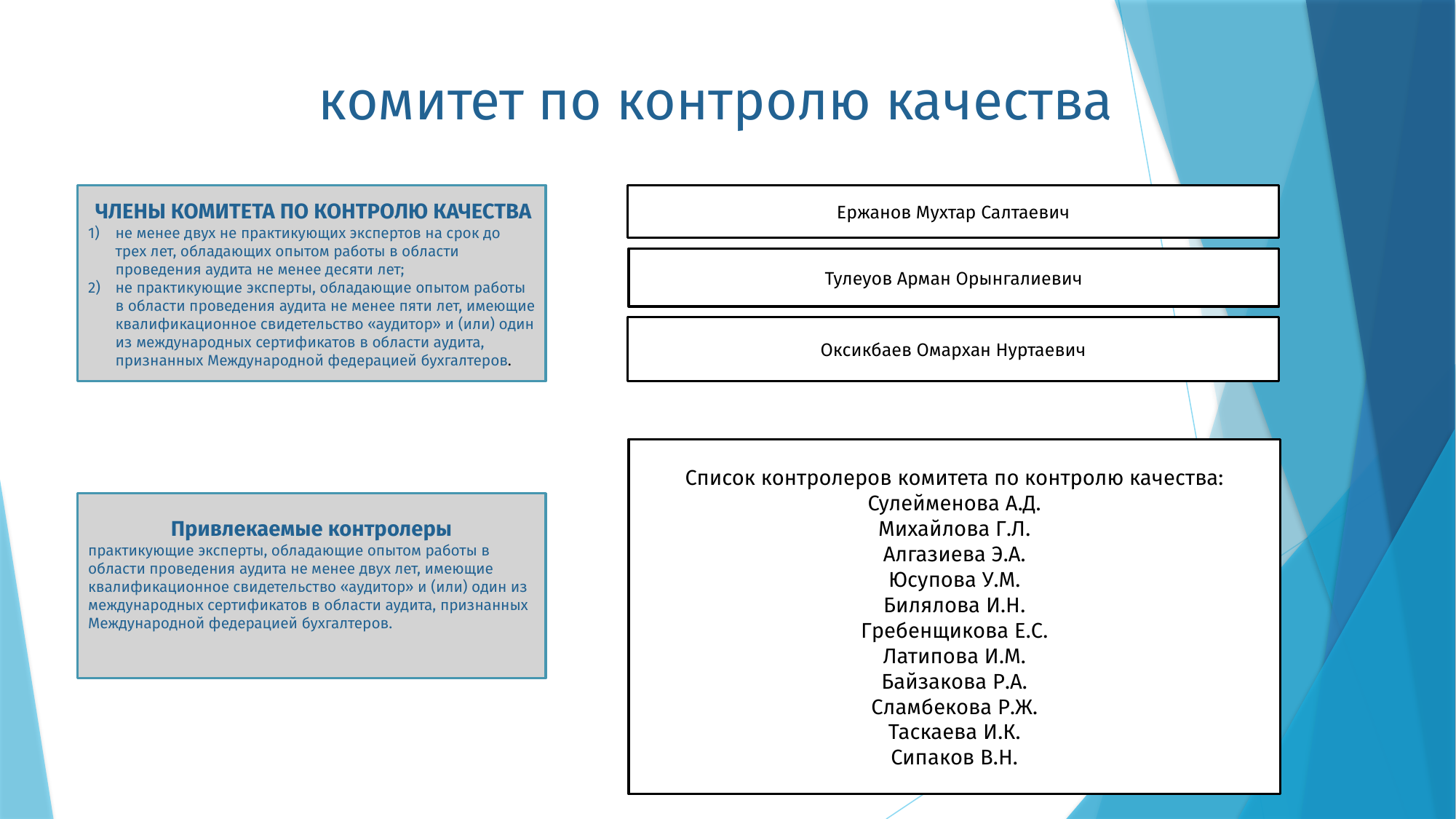

# комитет по контролю качества
 ЧЛЕНЫ КОМИТЕТА ПО КОНТРОЛЮ КАЧЕСТВА
не менее двух не практикующих экспертов на срок до трех лет, обладающих опытом работы в области проведения аудита не менее десяти лет;
не практикующие эксперты, обладающие опытом работы в области проведения аудита не менее пяти лет, имеющие квалификационное свидетельство «аудитор» и (или) один из международных сертификатов в области аудита, признанных Международной федерацией бухгалтеров.
Ержанов Мухтар Салтаевич
Тулеуов Арман Орынгалиевич
Оксикбаев Омархан Нуртаевич
Список контролеров комитета по контролю качества:
Сулейменова А.Д.
Михайлова Г.Л.
Алгазиева Э.А.
Юсупова У.М.
Билялова И.Н.
Гребенщикова Е.С.
Латипова И.М.
Байзакова Р.А.
Сламбекова Р.Ж.
Таскаева И.К.
Сипаков В.Н.

Привлекаемые контролеры
практикующие эксперты, обладающие опытом работы в области проведения аудита не менее двух лет, имеющие квалификационное свидетельство «аудитор» и (или) один из международных сертификатов в области аудита, признанных Международной федерацией бухгалтеров.